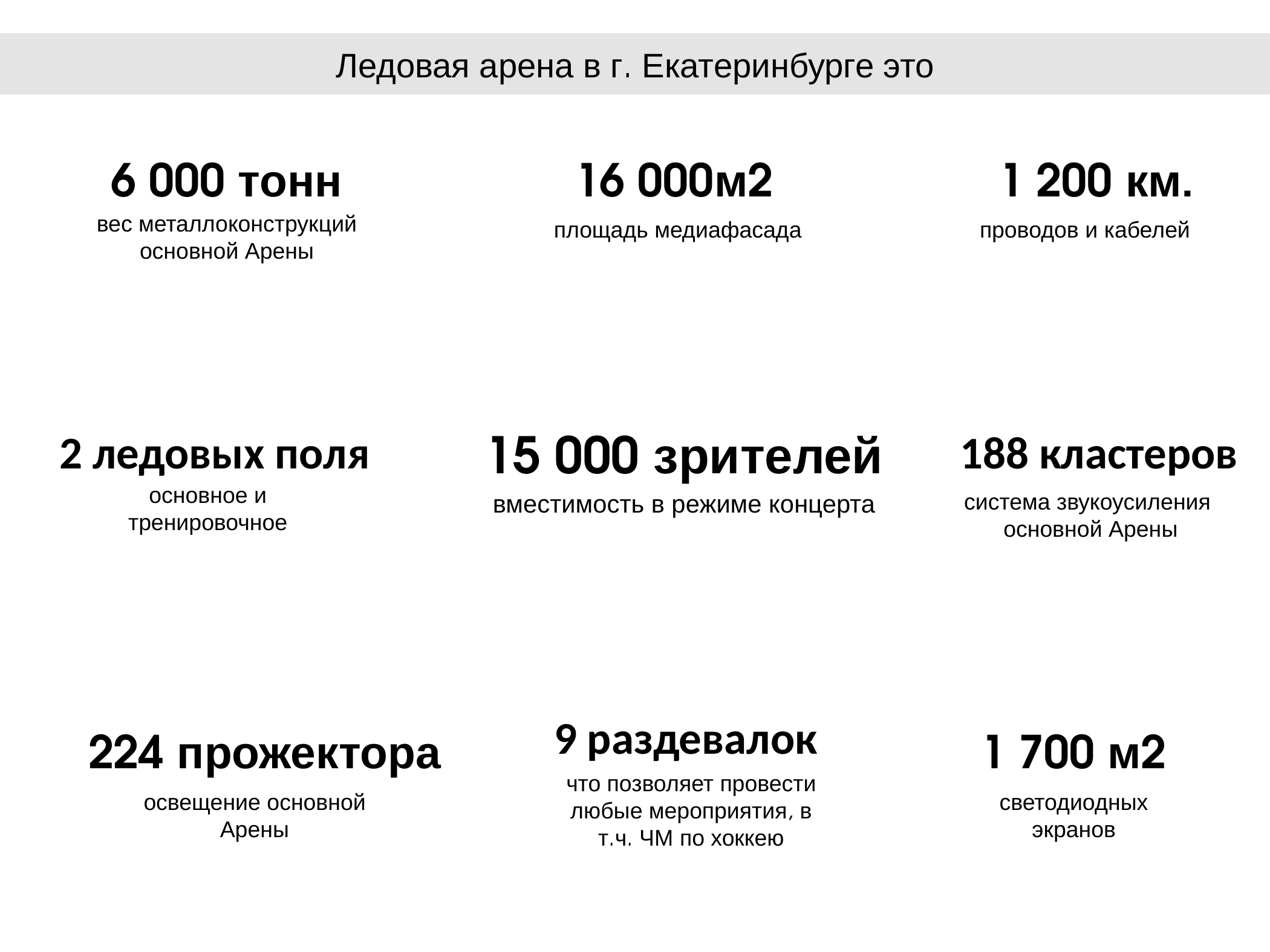

Ледовая арена в г. Екатеринбурге это
16 000м2
6 000 тонн
1 200 км.
вес металлоконструкций основной Арены
площадь медиафасада
проводов и кабелей
2 ледовых поля
15 000 зрителей
188 кластеров
основное и тренировочное
система звукоусиления  основной Арены
вместимость в режиме концерта
9 раздевалок
224 прожектора
1 700 м2
что позволяет провести любые мероприятия, в т.ч. ЧМ по хоккею
освещение основной Арены
светодиодных экранов